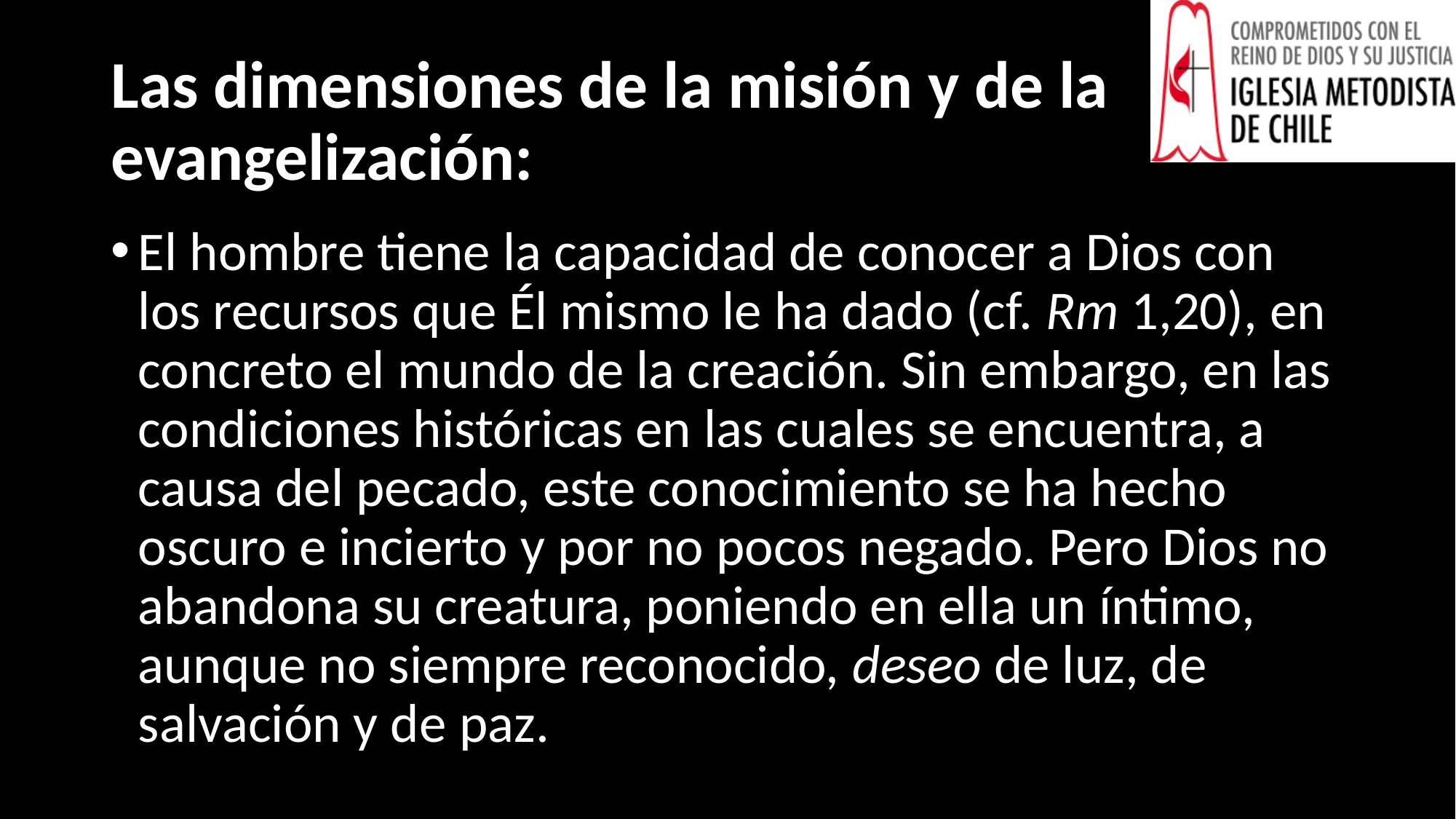

# Las dimensiones de la misión y de la evangelización:
El hombre tiene la capacidad de conocer a Dios con los recursos que Él mismo le ha dado (cf. Rm 1,20), en concreto el mundo de la creación. Sin embargo, en las condiciones históricas en las cuales se encuentra, a causa del pecado, este conocimiento se ha hecho oscuro e incierto y por no pocos negado. Pero Dios no abandona su creatura, poniendo en ella un íntimo, aunque no siempre reconocido, deseo de luz, de salvación y de paz.